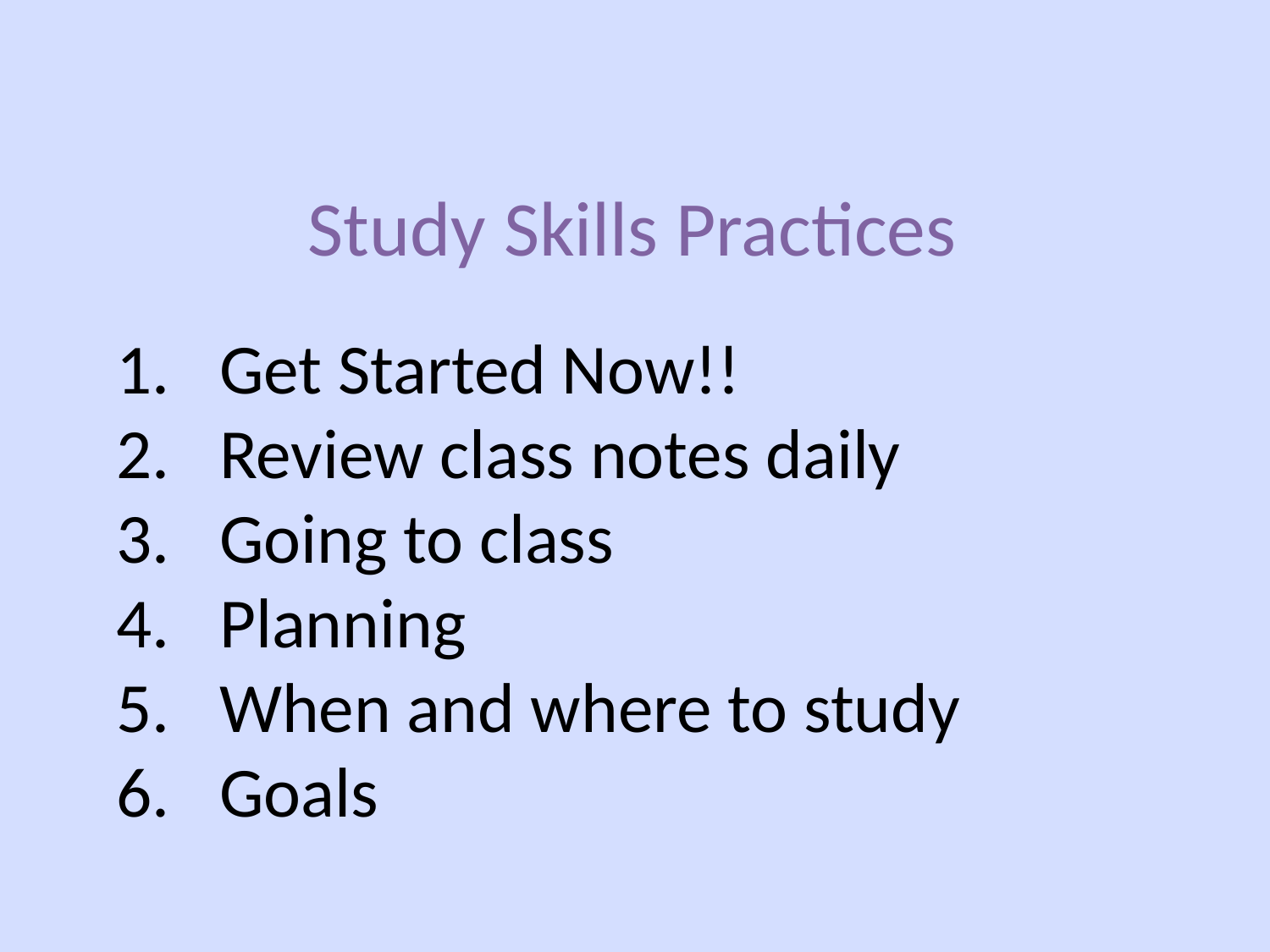

# Study Skills Practices
Get Started Now!!
Review class notes daily
Going to class
Planning
When and where to study
Goals